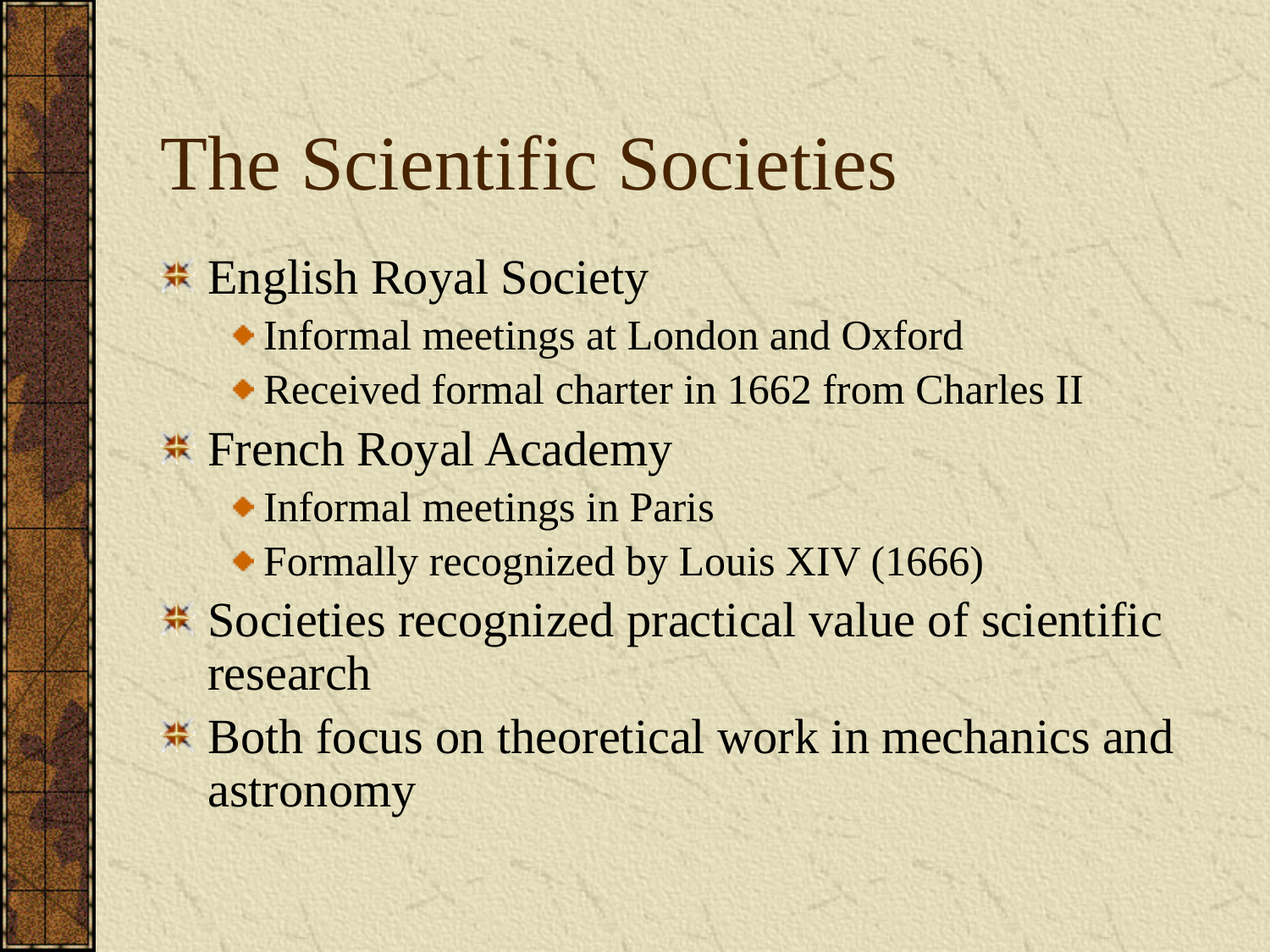

# The Scientific Societies
English Royal Society
Informal meetings at London and Oxford
Received formal charter in 1662 from Charles II
French Royal Academy
Informal meetings in Paris
Formally recognized by Louis XIV (1666)
Societies recognized practical value of scientific research
Both focus on theoretical work in mechanics and astronomy